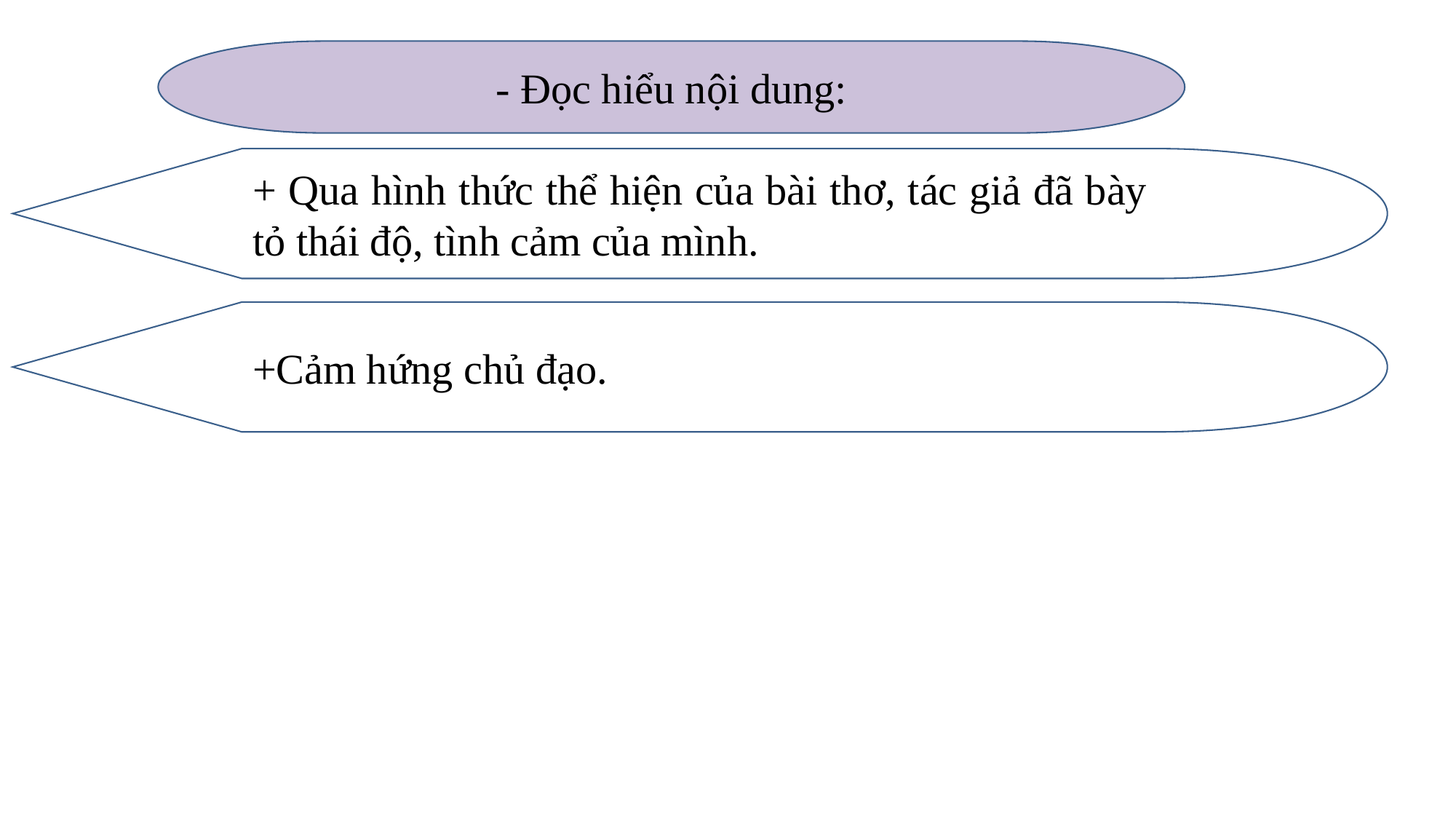

- Đọc hiểu nội dung:
+ Qua hình thức thể hiện của bài thơ, tác giả đã bày tỏ thái độ, tình cảm của mình.
+Cảm hứng chủ đạo.